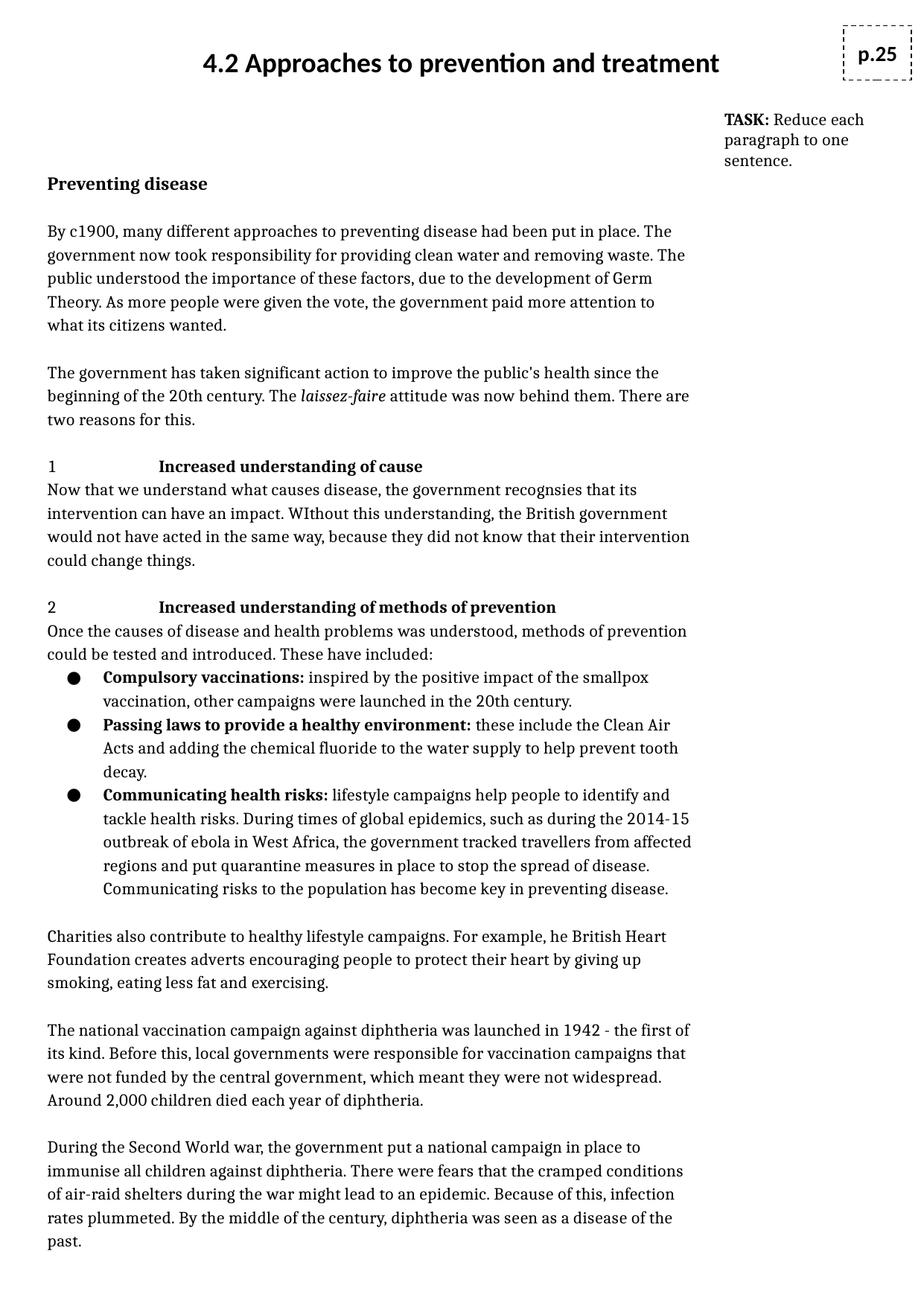

p.25
4.2 Approaches to prevention and treatment
TASK: Reduce each paragraph to one sentence.
Preventing disease

By c1900, many different approaches to preventing disease had been put in place. The government now took responsibility for providing clean water and removing waste. The public understood the importance of these factors, due to the development of Germ Theory. As more people were given the vote, the government paid more attention to what its citizens wanted.

The government has taken significant action to improve the public's health since the beginning of the 20th century. The laissez-faire attitude was now behind them. There are two reasons for this.

1	Increased understanding of cause
Now that we understand what causes disease, the government recognsies that its intervention can have an impact. WIthout this understanding, the British government would not have acted in the same way, because they did not know that their intervention could change things.

2	Increased understanding of methods of prevention
Once the causes of disease and health problems was understood, methods of prevention could be tested and introduced. These have included:
Compulsory vaccinations: inspired by the positive impact of the smallpox vaccination, other campaigns were launched in the 20th century.
Passing laws to provide a healthy environment: these include the Clean Air Acts and adding the chemical fluoride to the water supply to help prevent tooth decay.
Communicating health risks: lifestyle campaigns help people to identify and tackle health risks. During times of global epidemics, such as during the 2014-15 outbreak of ebola in West Africa, the government tracked travellers from affected regions and put quarantine measures in place to stop the spread of disease. Communicating risks to the population has become key in preventing disease.

Charities also contribute to healthy lifestyle campaigns. For example, he British Heart Foundation creates adverts encouraging people to protect their heart by giving up smoking, eating less fat and exercising.

The national vaccination campaign against diphtheria was launched in 1942 - the first of its kind. Before this, local governments were responsible for vaccination campaigns that were not funded by the central government, which meant they were not widespread. Around 2,000 children died each year of diphtheria.

During the Second World war, the government put a national campaign in place to immunise all children against diphtheria. There were fears that the cramped conditions of air-raid shelters during the war might lead to an epidemic. Because of this, infection rates plummeted. By the middle of the century, diphtheria was seen as a disease of the past.